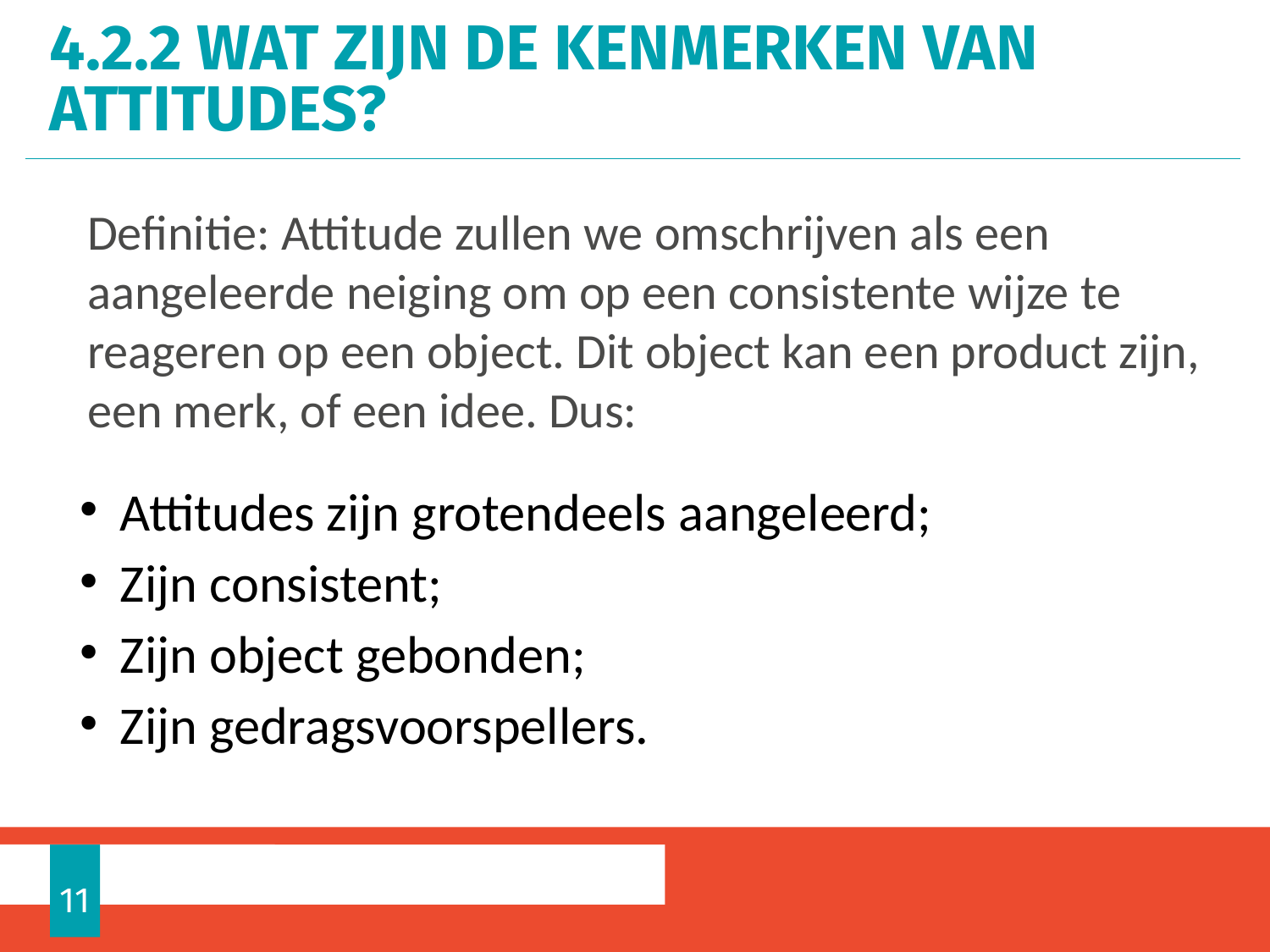

# 4.2.2 Wat zijn de kenmerken van attitudes?
Definitie: Attitude zullen we omschrijven als een aangeleerde neiging om op een consistente wijze te reageren op een object. Dit object kan een product zijn, een merk, of een idee. Dus:
Attitudes zijn grotendeels aangeleerd;
Zijn consistent;
Zijn object gebonden;
Zijn gedragsvoorspellers.
11